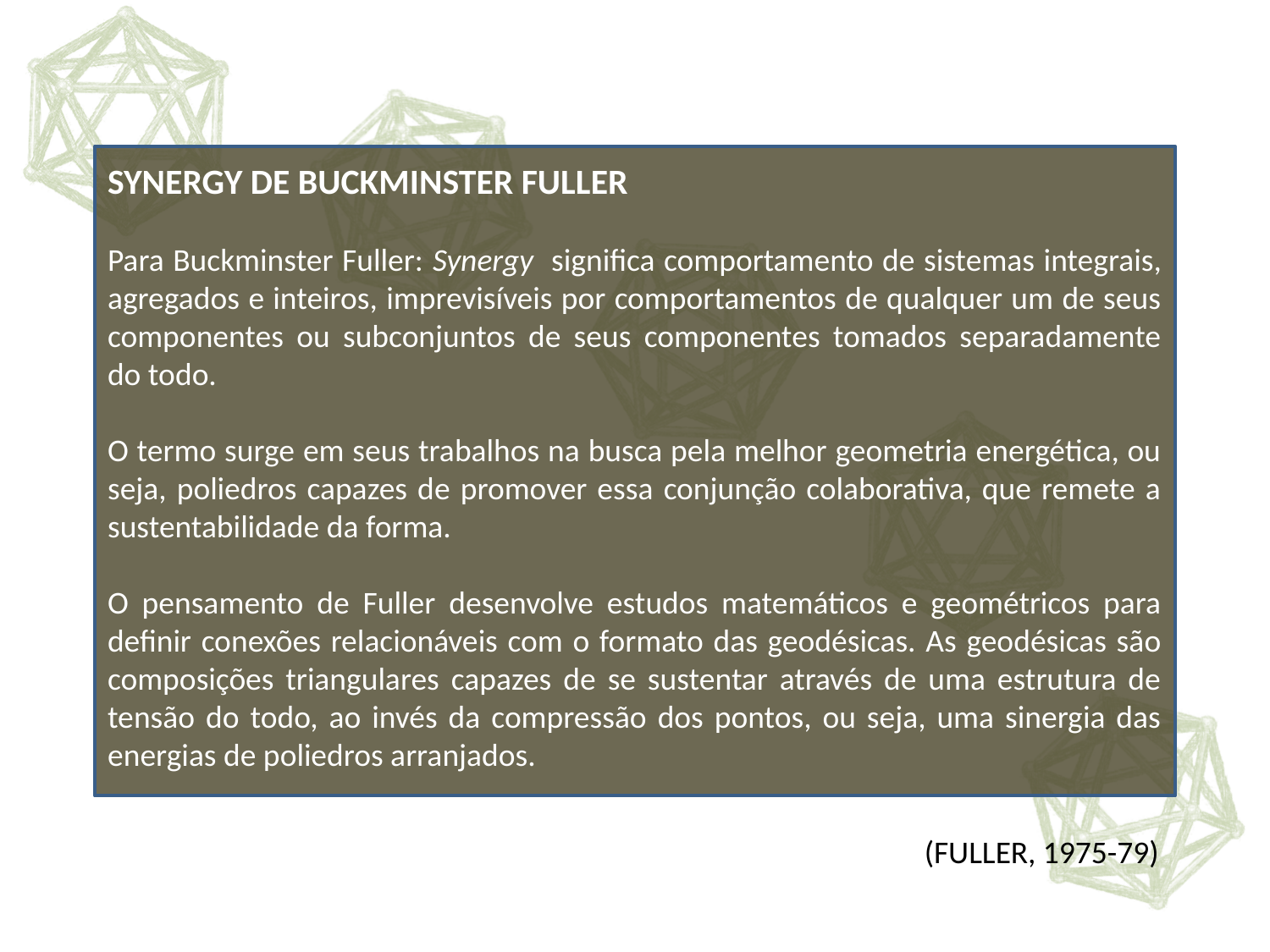

SYNERGY DE BUCKMINSTER FULLER

Para Buckminster Fuller: Synergy  significa comportamento de sistemas integrais, agregados e inteiros, imprevisíveis por comportamentos de qualquer um de seus componentes ou subconjuntos de seus componentes tomados separadamente do todo.

O termo surge em seus trabalhos na busca pela melhor geometria energética, ou seja, poliedros capazes de promover essa conjunção colaborativa, que remete a sustentabilidade da forma.

O pensamento de Fuller desenvolve estudos matemáticos e geométricos para definir conexões relacionáveis com o formato das geodésicas. As geodésicas são composições triangulares capazes de se sustentar através de uma estrutura de tensão do todo, ao invés da compressão dos pontos, ou seja, uma sinergia das energias de poliedros arranjados.
(FULLER, 1975-79)